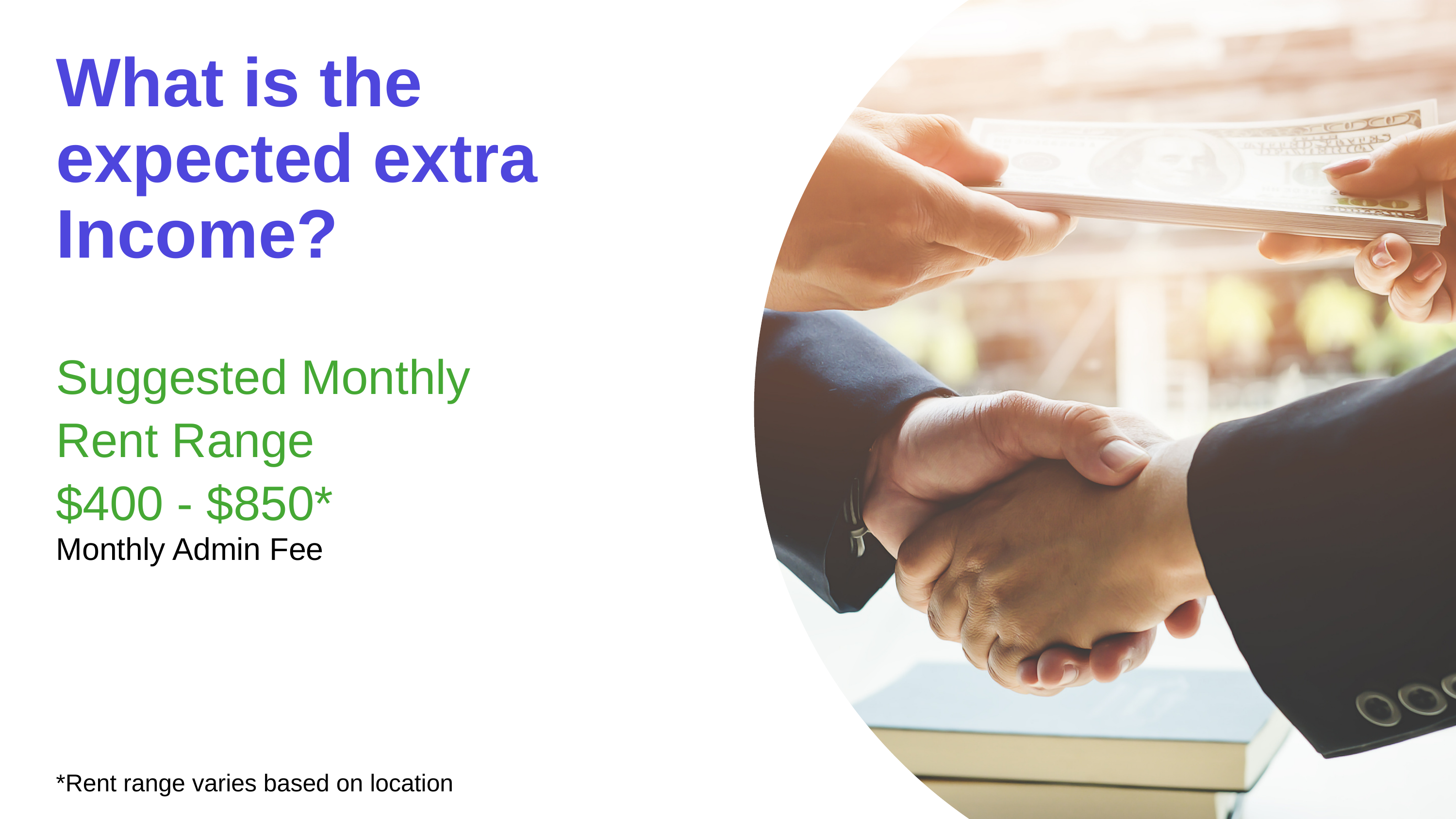

What is the expected extra Income?
Suggested Monthly Rent Range
$400 - $850*

Monthly Admin Fee
*Rent range varies based on location